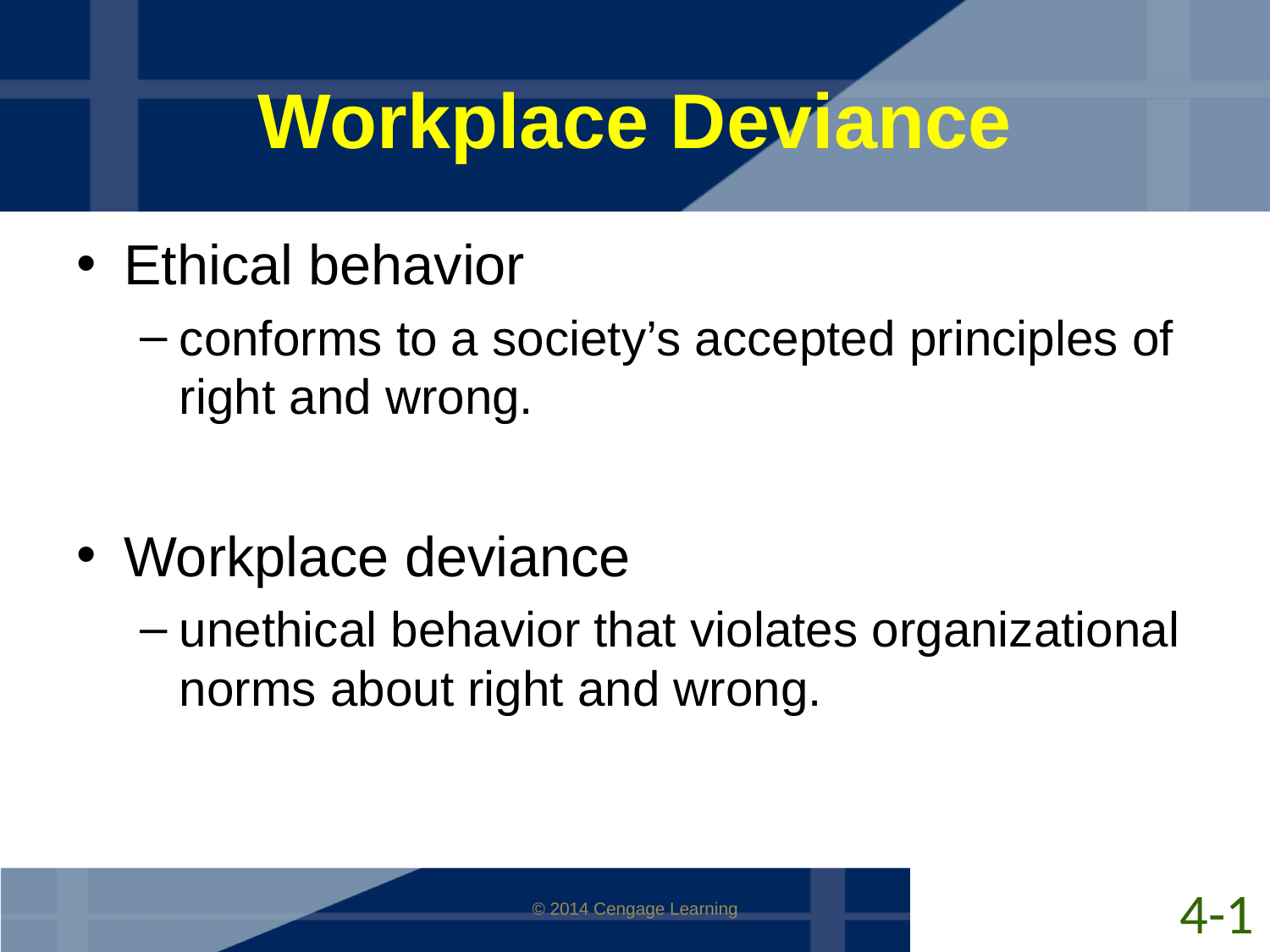

# Workplace Deviance
Ethical behavior
conforms to a society’s accepted principles of right and wrong.

Workplace deviance
unethical behavior that violates organizational norms about right and wrong.
4-1
© 2014 Cengage Learning